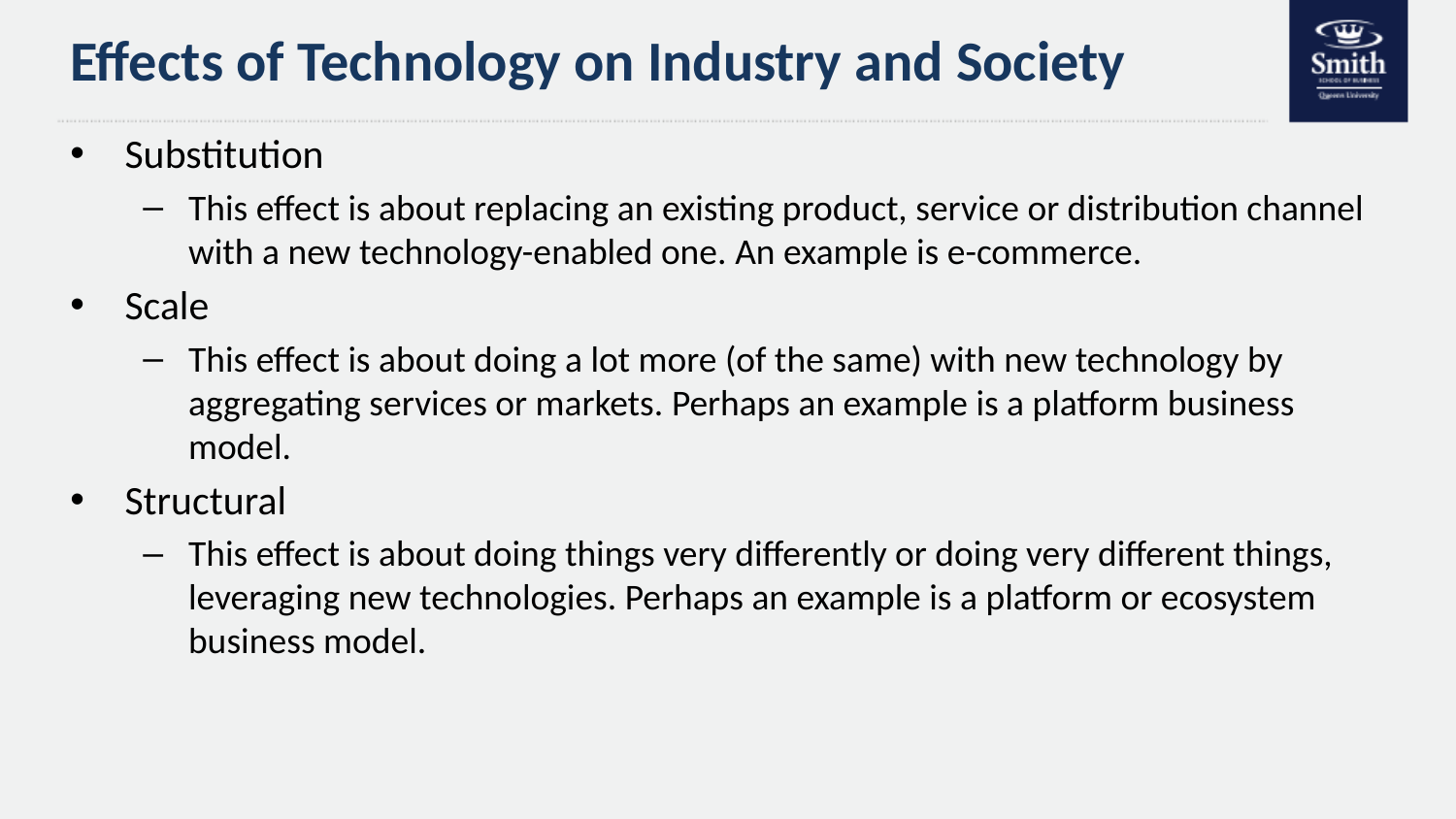

# Effects of Technology on Industry and Society
Substitution
This effect is about replacing an existing product, service or distribution channel with a new technology-enabled one. An example is e-commerce.
Scale
This effect is about doing a lot more (of the same) with new technology by aggregating services or markets. Perhaps an example is a platform business model.
Structural
This effect is about doing things very differently or doing very different things, leveraging new technologies. Perhaps an example is a platform or ecosystem business model.